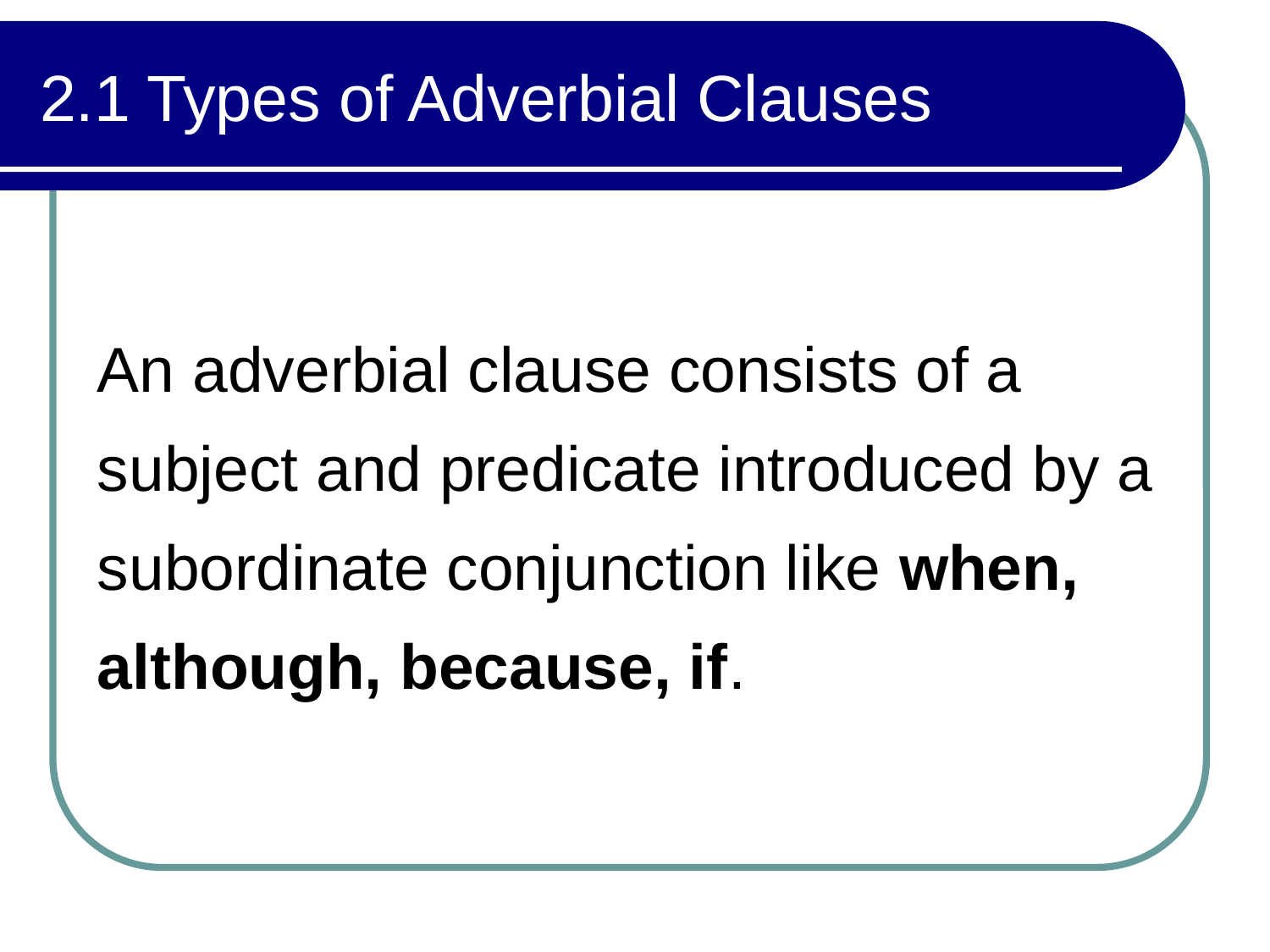

# 2.1 Types of Adverbial Clauses
An adverbial clause consists of a subject and predicate introduced by a subordinate conjunction like when, although, because, if.